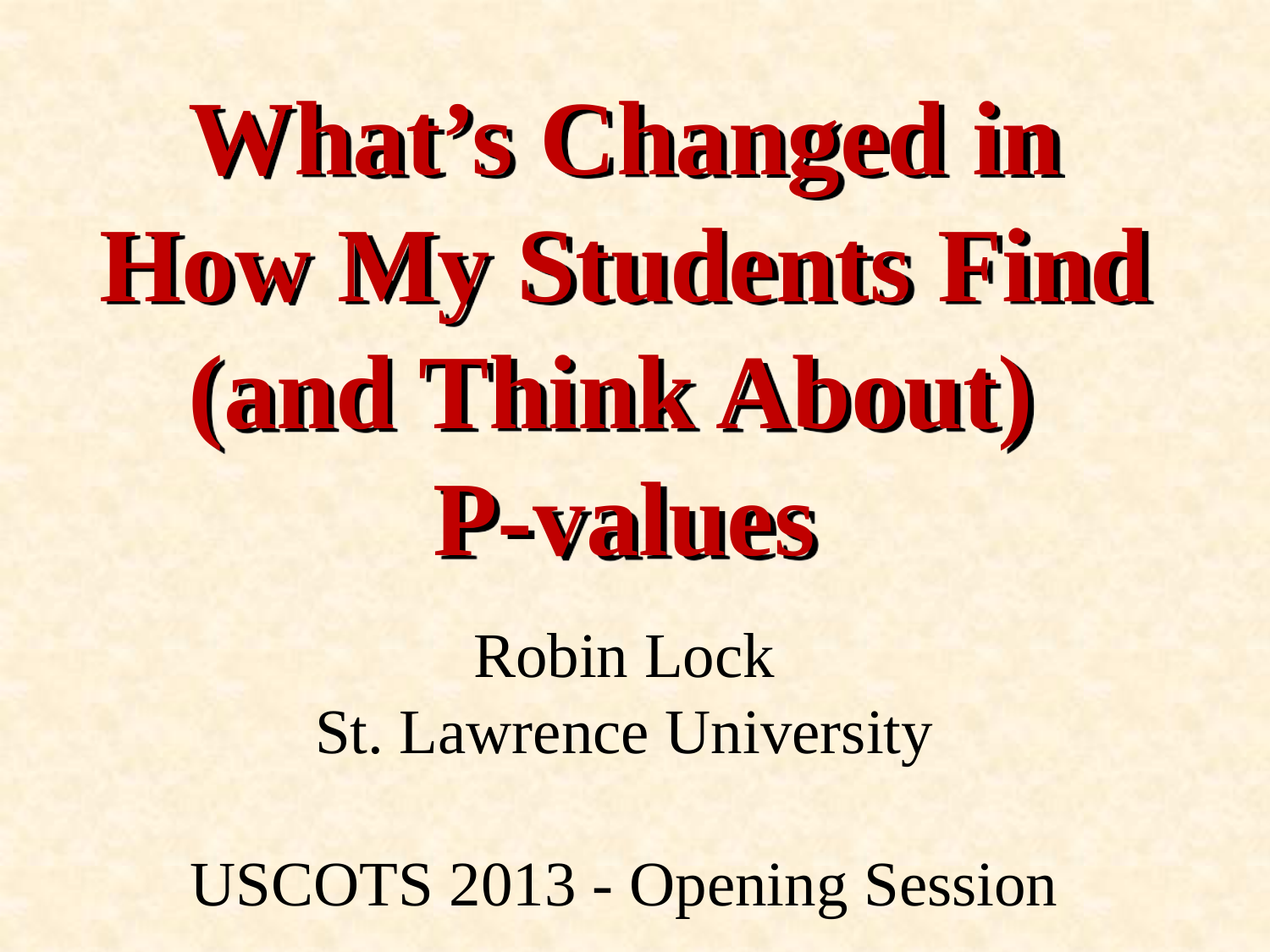

# What’s Changed in How My Students Find (and Think About) P-values

Robin Lock
St. Lawrence University

USCOTS 2013 - Opening Session